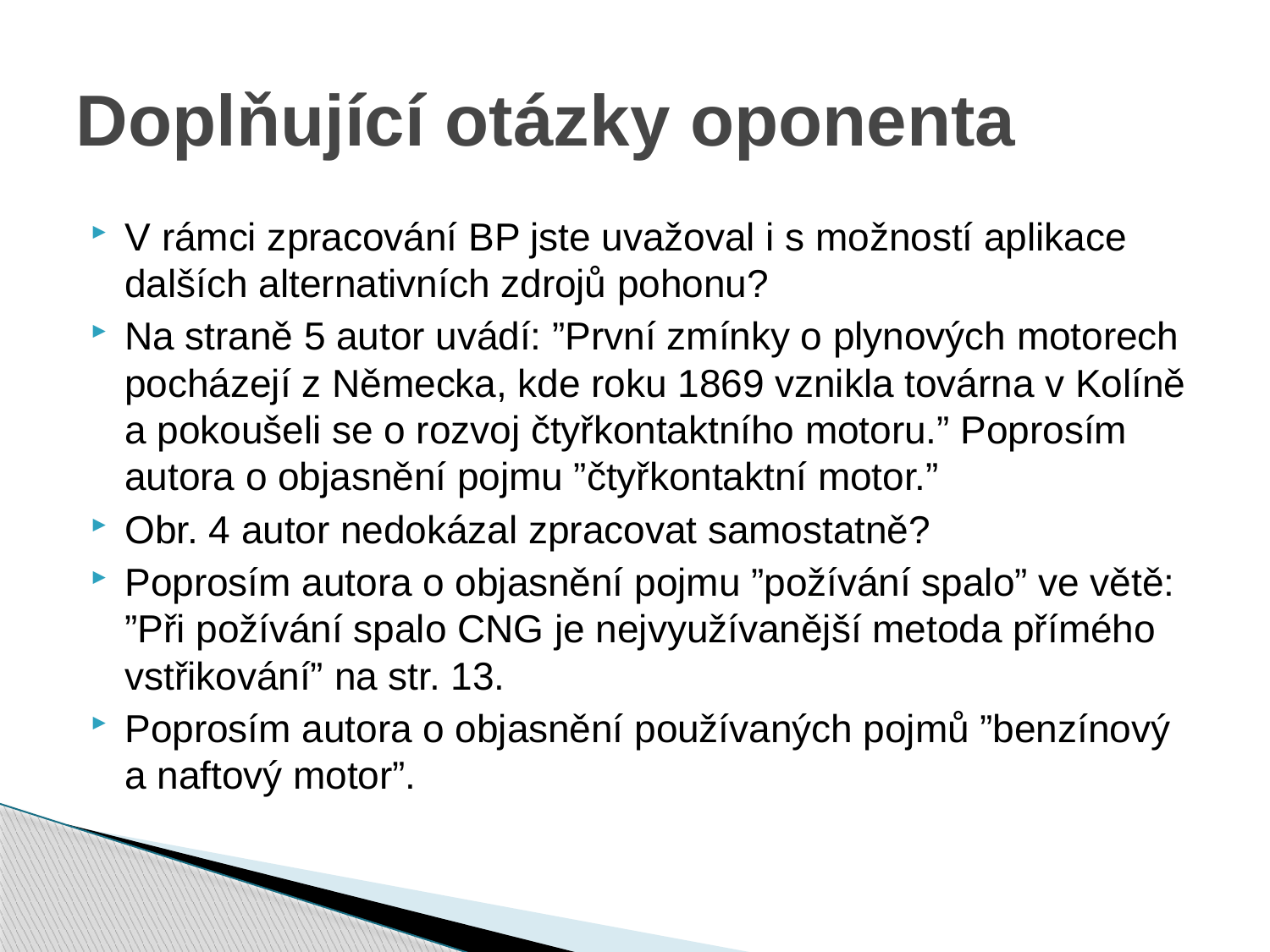

# Doplňující otázky oponenta
V rámci zpracování BP jste uvažoval i s možností aplikace dalších alternativních zdrojů pohonu?
Na straně 5 autor uvádí: ”První zmínky o plynových motorech pocházejí z Německa, kde roku 1869 vznikla továrna v Kolíně a pokoušeli se o rozvoj čtyřkontaktního motoru.” Poprosím autora o objasnění pojmu ”čtyřkontaktní motor.”
Obr. 4 autor nedokázal zpracovat samostatně?
Poprosím autora o objasnění pojmu ”požívání spalo” ve větě: ”Při požívání spalo CNG je nejvyužívanější metoda přímého vstřikování” na str. 13.
Poprosím autora o objasnění používaných pojmů ”benzínový a naftový motor”.